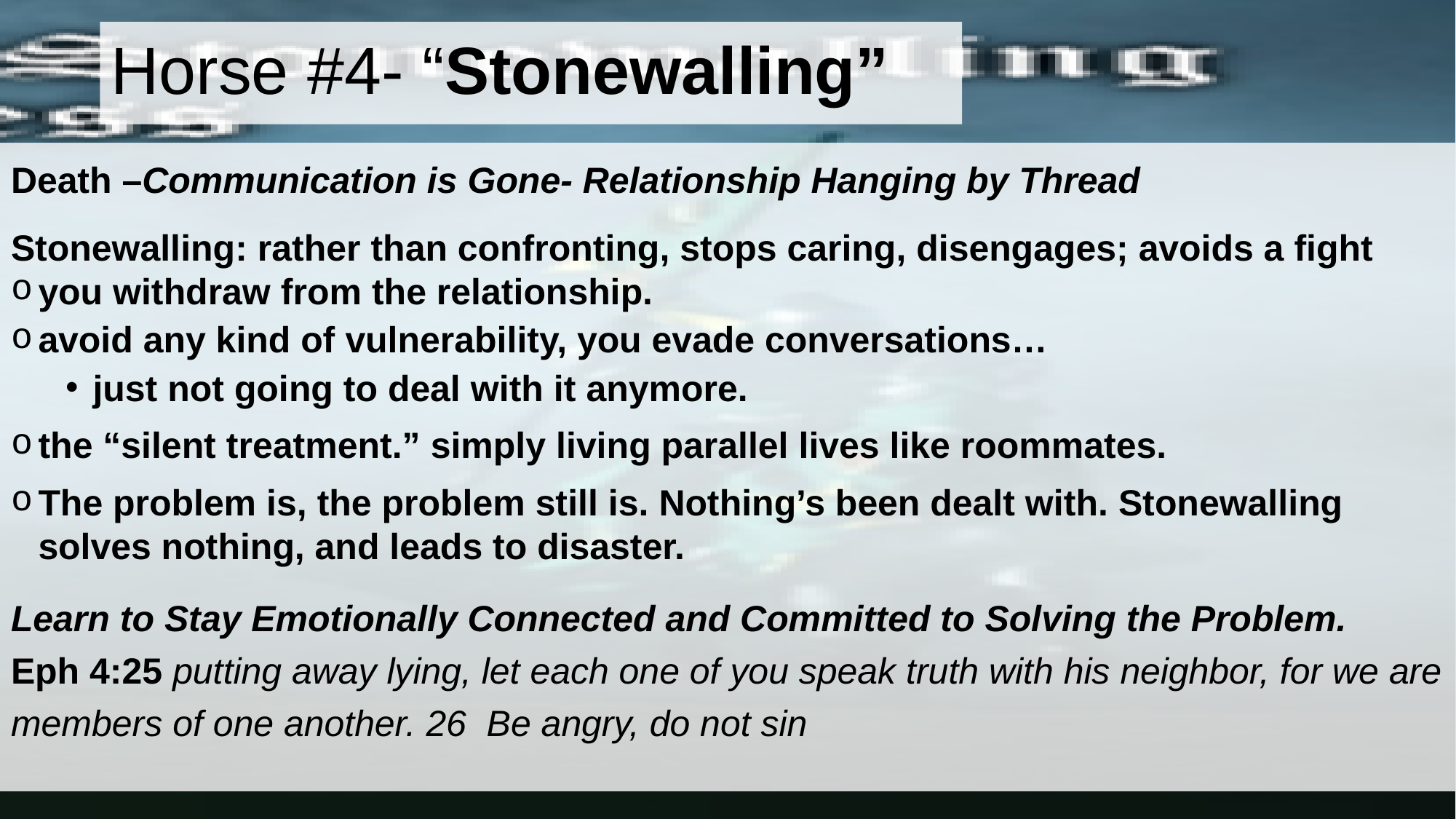

# Horse #4- “Stonewalling”
Death –Communication is Gone- Relationship Hanging by Thread
Stonewalling: rather than confronting, stops caring, disengages; avoids a fight
you withdraw from the relationship.
avoid any kind of vulnerability, you evade conversations…
just not going to deal with it anymore.
the “silent treatment.” simply living parallel lives like roommates.
The problem is, the problem still is. Nothing’s been dealt with. Stonewalling solves nothing, and leads to disaster.
Learn to Stay Emotionally Connected and Committed to Solving the Problem.
Eph 4:25 putting away lying, let each one of you speak truth with his neighbor, for we are members of one another. 26  Be angry, do not sin